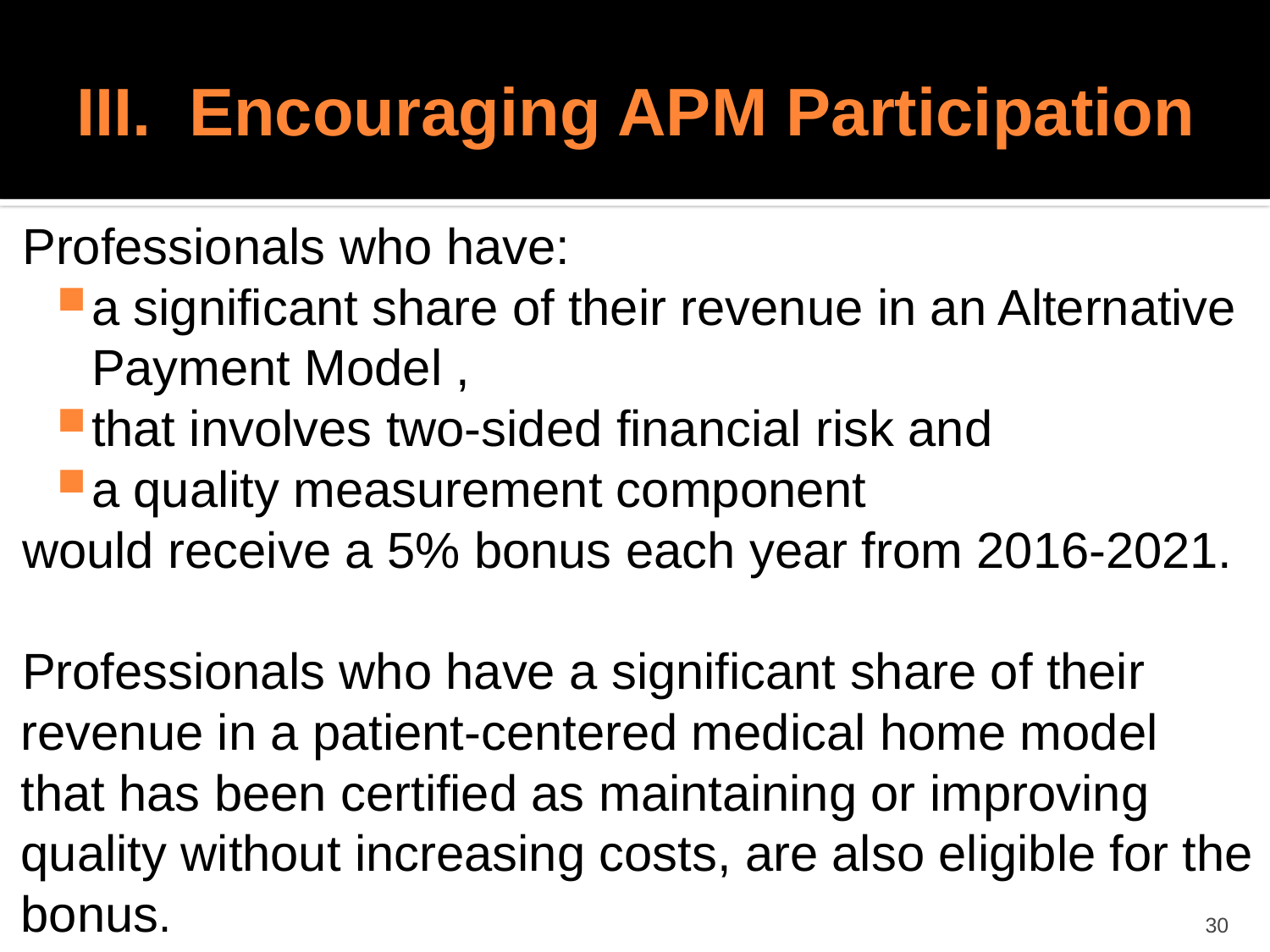

# III.  Encouraging APM Participation
Professionals who have:
a significant share of their revenue in an Alternative Payment Model ,
that involves two-sided financial risk and
a quality measurement component
would receive a 5% bonus each year from 2016-2021.

Professionals who have a significant share of their revenue in a patient-centered medical home model that has been certified as maintaining or improving quality without increasing costs, are also eligible for the bonus.
30